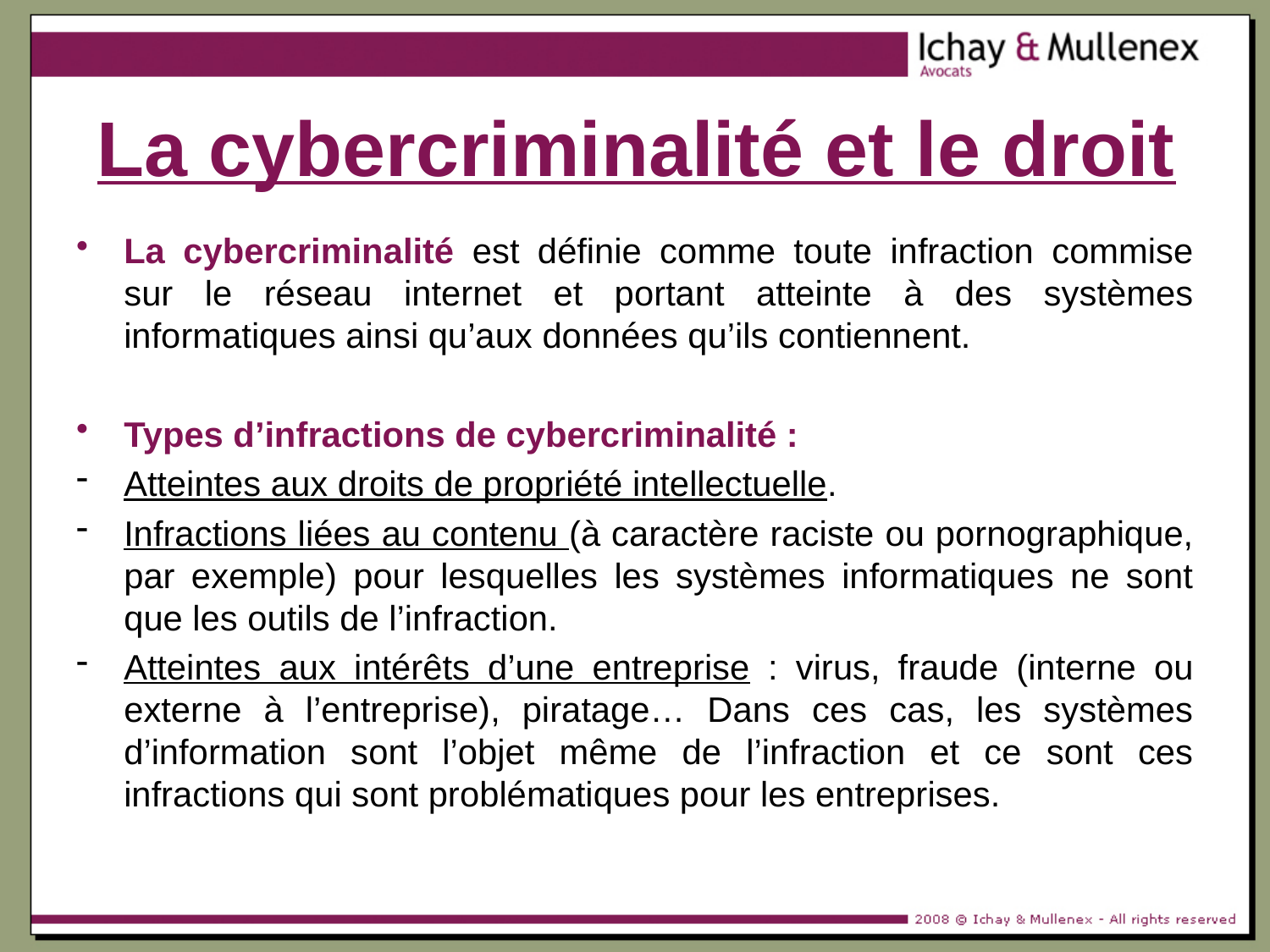

# La cybercriminalité et le droit
La cybercriminalité est définie comme toute infraction commise sur le réseau internet et portant atteinte à des systèmes informatiques ainsi qu’aux données qu’ils contiennent.

Types d’infractions de cybercriminalité :
Atteintes aux droits de propriété intellectuelle.
Infractions liées au contenu (à caractère raciste ou pornographique, par exemple) pour lesquelles les systèmes informatiques ne sont que les outils de l’infraction.
Atteintes aux intérêts d’une entreprise : virus, fraude (interne ou externe à l’entreprise), piratage… Dans ces cas, les systèmes d’information sont l’objet même de l’infraction et ce sont ces infractions qui sont problématiques pour les entreprises.